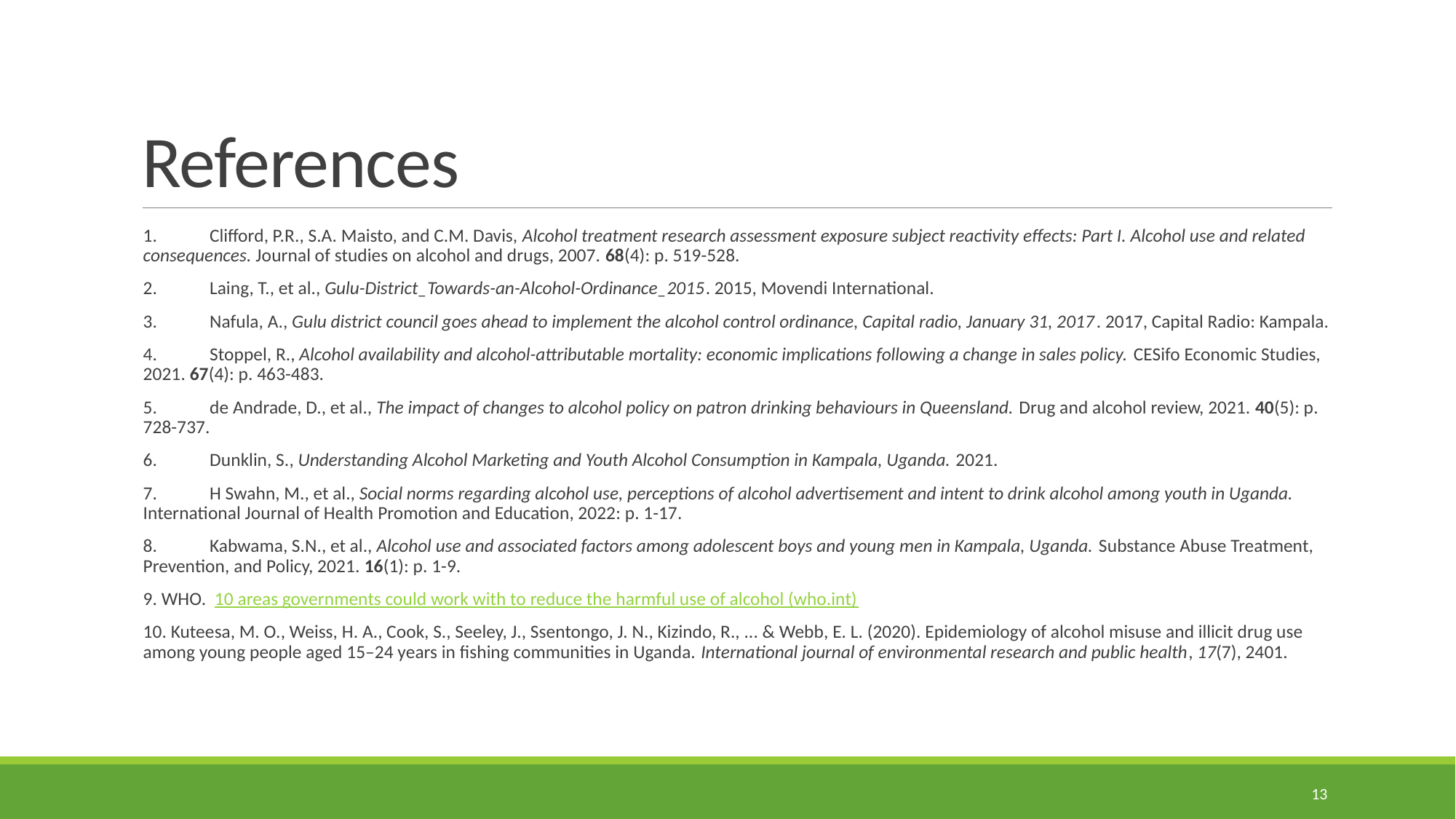

# References
1.	Clifford, P.R., S.A. Maisto, and C.M. Davis, Alcohol treatment research assessment exposure subject reactivity effects: Part I. Alcohol use and related consequences. Journal of studies on alcohol and drugs, 2007. 68(4): p. 519-528.
2.	Laing, T., et al., Gulu-District_Towards-an-Alcohol-Ordinance_2015. 2015, Movendi International.
3.	Nafula, A., Gulu district council goes ahead to implement the alcohol control ordinance, Capital radio, January 31, 2017. 2017, Capital Radio: Kampala.
4.	Stoppel, R., Alcohol availability and alcohol-attributable mortality: economic implications following a change in sales policy. CESifo Economic Studies, 2021. 67(4): p. 463-483.
5.	de Andrade, D., et al., The impact of changes to alcohol policy on patron drinking behaviours in Queensland. Drug and alcohol review, 2021. 40(5): p. 728-737.
6.	Dunklin, S., Understanding Alcohol Marketing and Youth Alcohol Consumption in Kampala, Uganda. 2021.
7.	H Swahn, M., et al., Social norms regarding alcohol use, perceptions of alcohol advertisement and intent to drink alcohol among youth in Uganda. International Journal of Health Promotion and Education, 2022: p. 1-17.
8.	Kabwama, S.N., et al., Alcohol use and associated factors among adolescent boys and young men in Kampala, Uganda. Substance Abuse Treatment, Prevention, and Policy, 2021. 16(1): p. 1-9.
9. WHO.  10 areas governments could work with to reduce the harmful use of alcohol (who.int)
10. Kuteesa, M. O., Weiss, H. A., Cook, S., Seeley, J., Ssentongo, J. N., Kizindo, R., ... & Webb, E. L. (2020). Epidemiology of alcohol misuse and illicit drug use among young people aged 15–24 years in fishing communities in Uganda. International journal of environmental research and public health, 17(7), 2401.

13